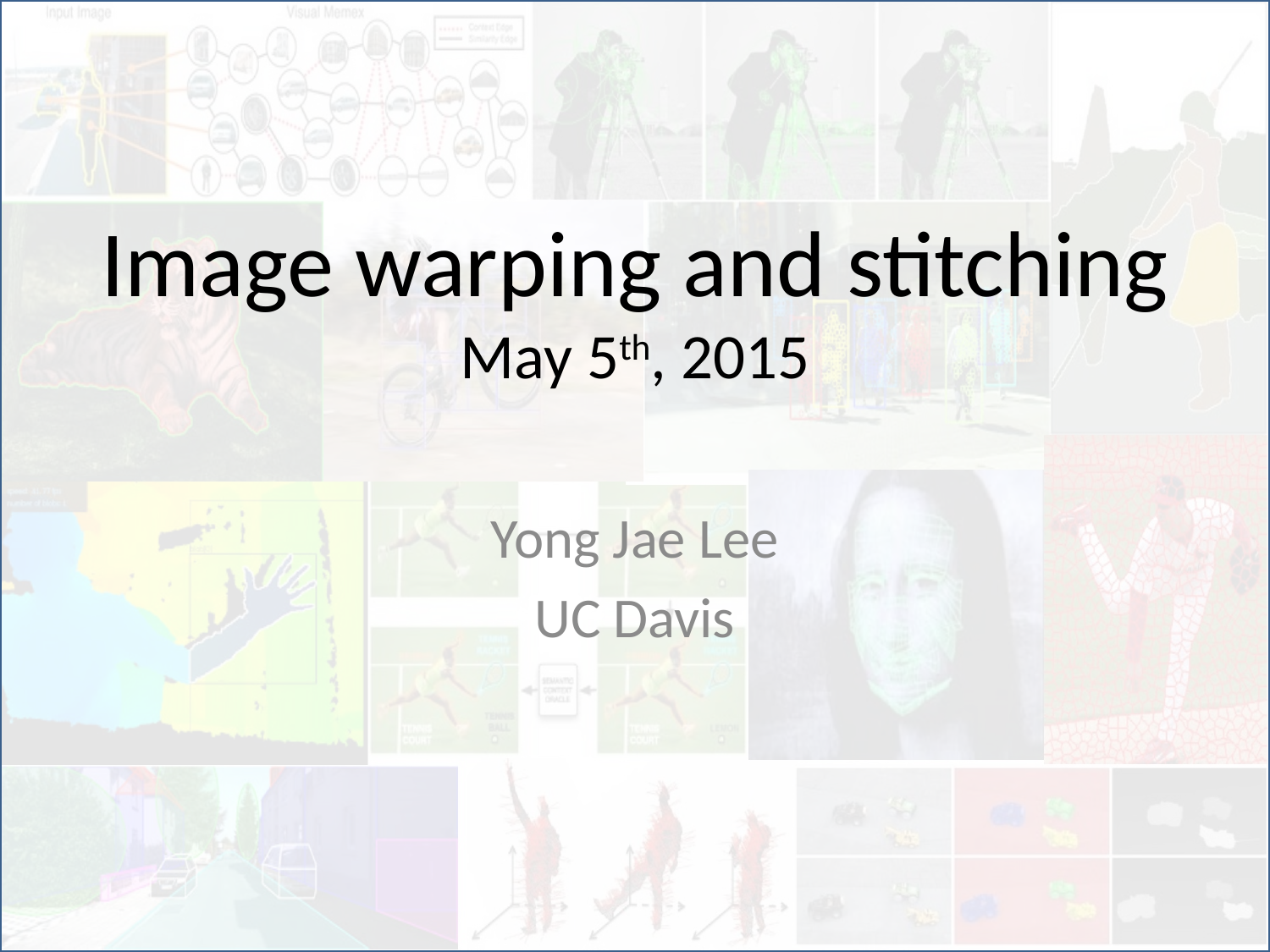

# Image warping and stitching May 5th, 2015
Yong Jae Lee
UC Davis